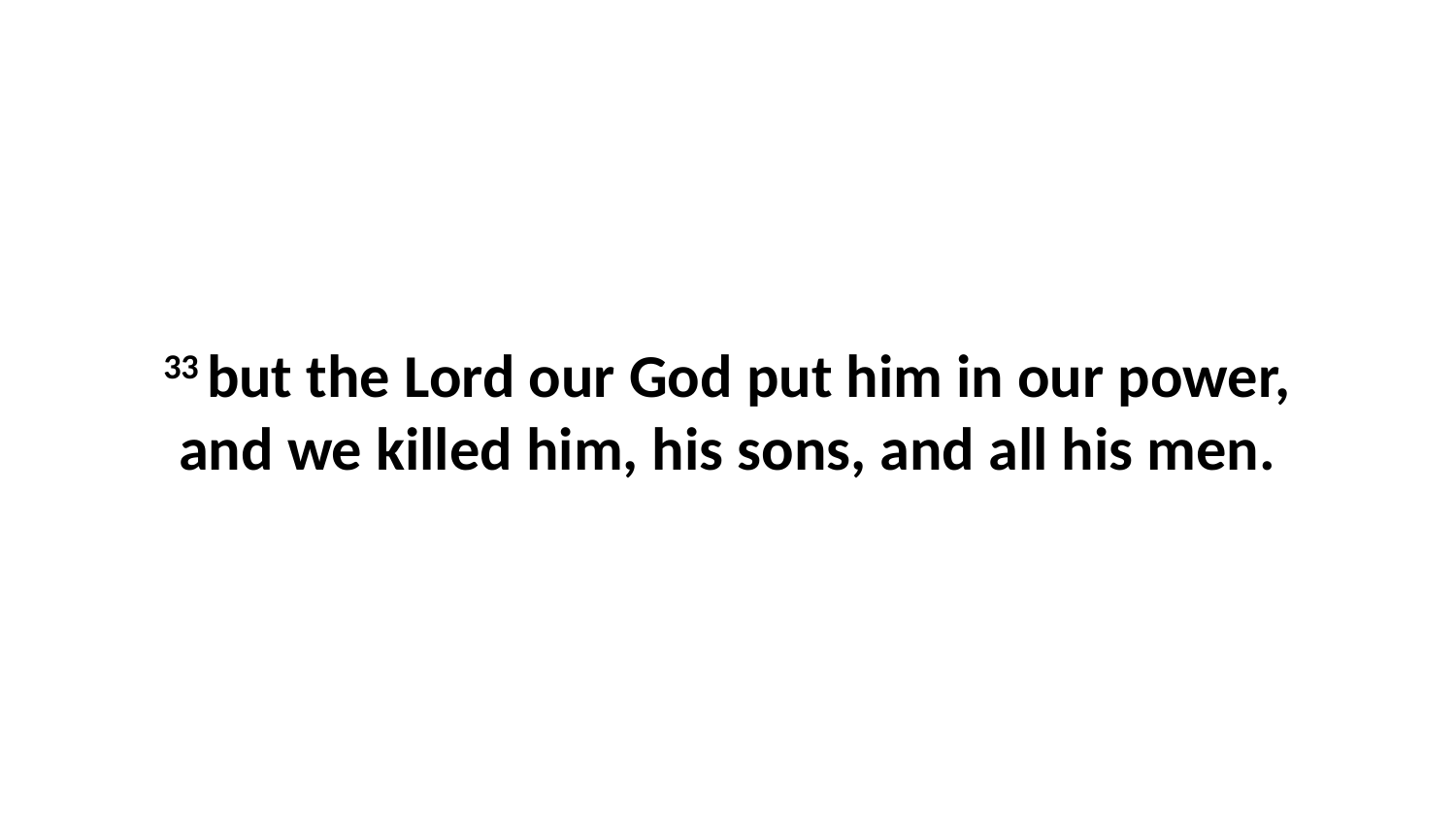

33 but the Lord our God put him in our power, and we killed him, his sons, and all his men.